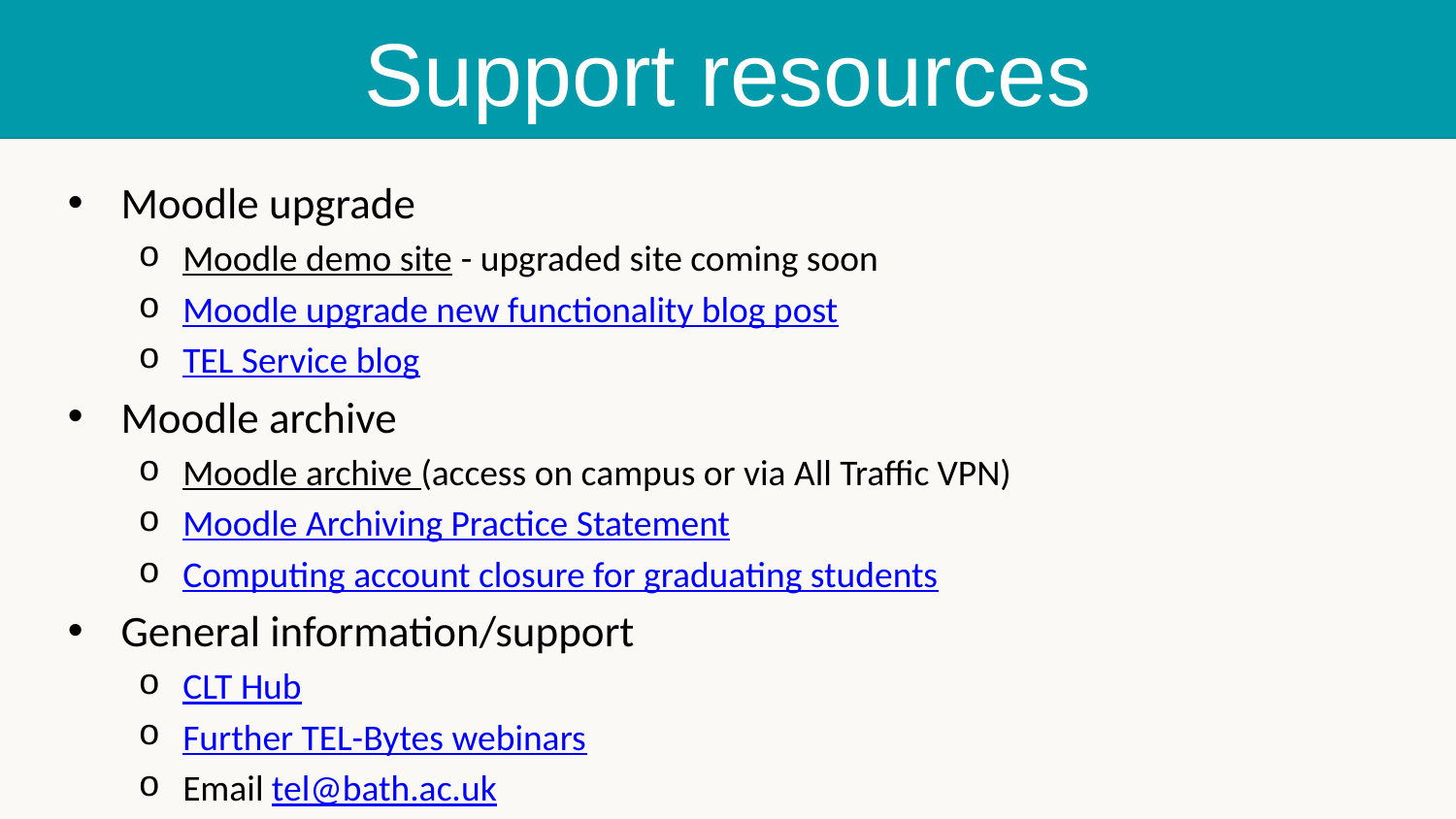

# Support resources
Moodle upgrade
Moodle demo site - upgraded site coming soon
Moodle upgrade new functionality blog post
TEL Service blog
Moodle archive
Moodle archive (access on campus or via All Traffic VPN)
Moodle Archiving Practice Statement
Computing account closure for graduating students
General information/support
CLT Hub
Further TEL-Bytes webinars
Email tel@bath.ac.uk